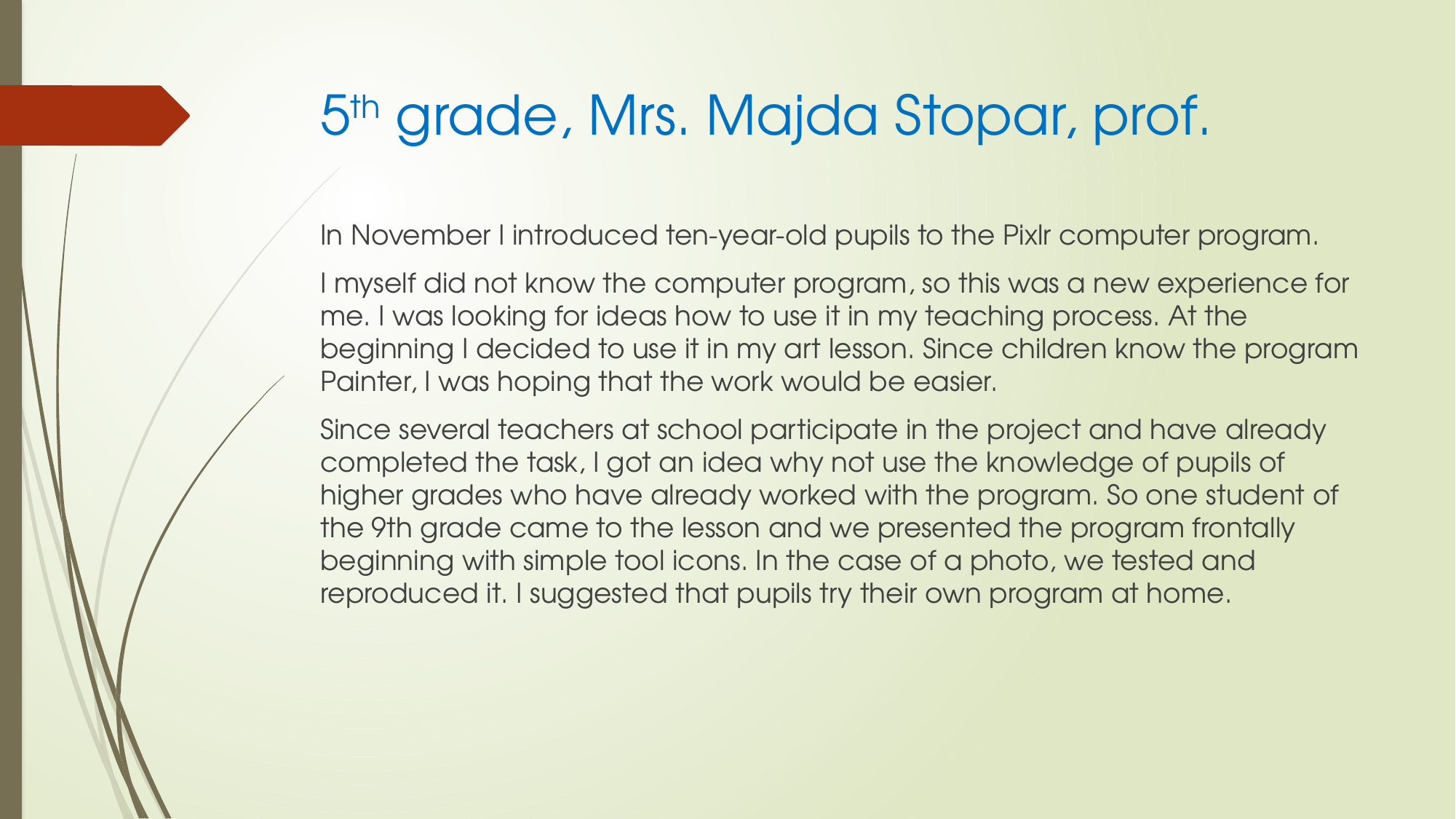

# 5th grade, Mrs. Majda Stopar, prof.
In November I introduced ten-year-old pupils to the Pixlr computer program.
I myself did not know the computer program, so this was a new experience for me. I was looking for ideas how to use it in my teaching process. At the beginning I decided to use it in my art lesson. Since children know the program Painter, I was hoping that the work would be easier.
Since several teachers at school participate in the project and have already completed the task, I got an idea why not use the knowledge of pupils of higher grades who have already worked with the program. So one student of the 9th grade came to the lesson and we presented the program frontally beginning with simple tool icons. In the case of a photo, we tested and reproduced it. I suggested that pupils try their own program at home.